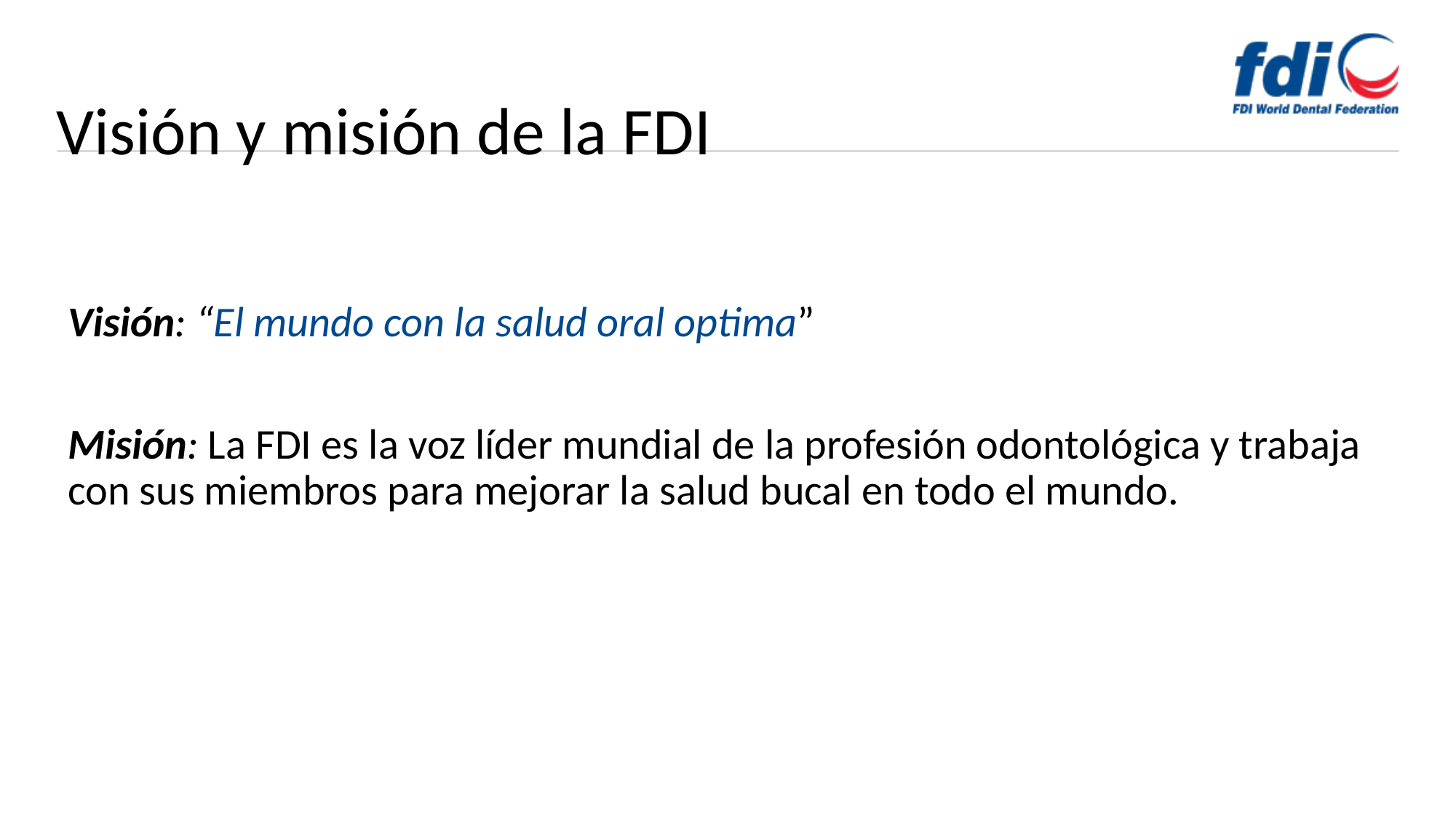

# Visión y misión de la FDI
Visión: “El mundo con la salud oral optima”

Misión: La FDI es la voz líder mundial de la profesión odontológica y trabaja con sus miembros para mejorar la salud bucal en todo el mundo.